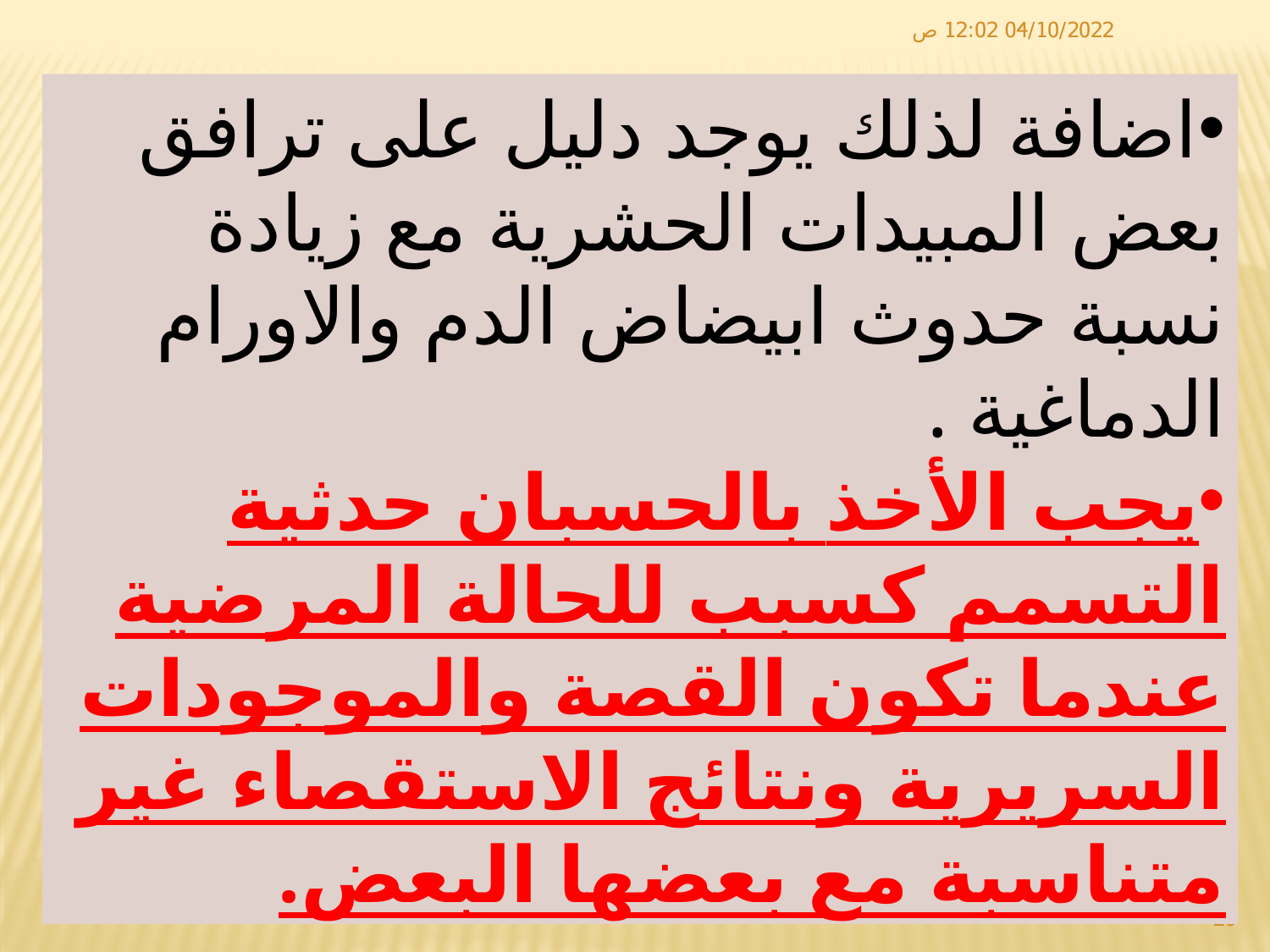

04/10/2022 12:02 ص
اضافة لذلك يوجد دليل على ترافق بعض المبيدات الحشرية مع زيادة نسبة حدوث ابيضاض الدم والاورام الدماغية .
يجب الأخذ بالحسبان حدثية التسمم كسبب للحالة المرضية عندما تكون القصة والموجودات السريرية ونتائج الاستقصاء غير متناسبة مع بعضها البعض.
26